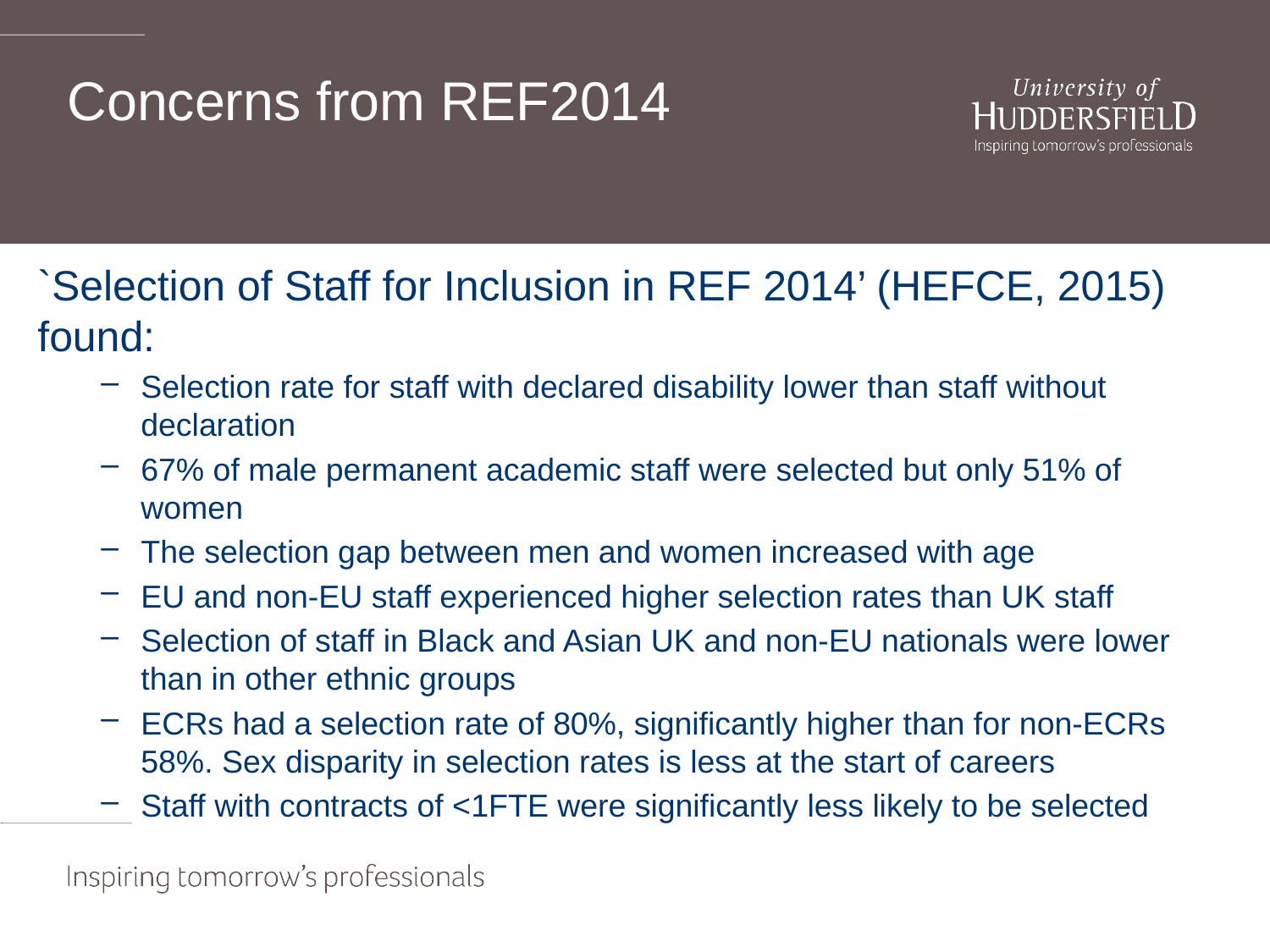

# Concerns from REF2014
`Selection of Staff for Inclusion in REF 2014’ (HEFCE, 2015) found:
Selection rate for staff with declared disability lower than staff without declaration
67% of male permanent academic staff were selected but only 51% of women
The selection gap between men and women increased with age
EU and non-EU staff experienced higher selection rates than UK staff
Selection of staff in Black and Asian UK and non-EU nationals were lower than in other ethnic groups
ECRs had a selection rate of 80%, significantly higher than for non-ECRs 58%. Sex disparity in selection rates is less at the start of careers
Staff with contracts of <1FTE were significantly less likely to be selected